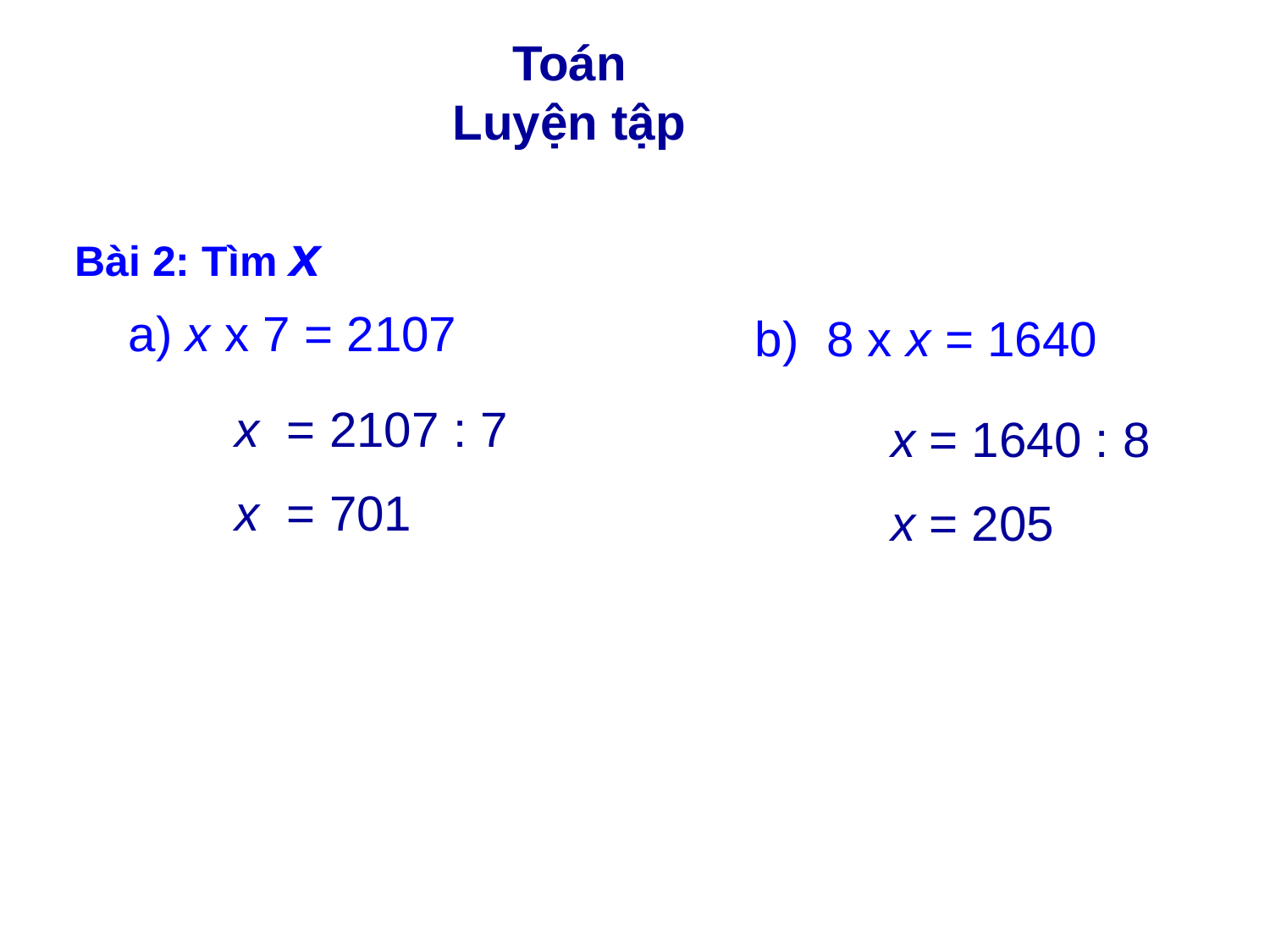

Toán
Luyện tập
Bài 2: Tìm x

a) x x 7 = 2107
b)  8 x x = 1640
x  = 2107 : 7
x  = 701
x = 1640 : 8
x = 205